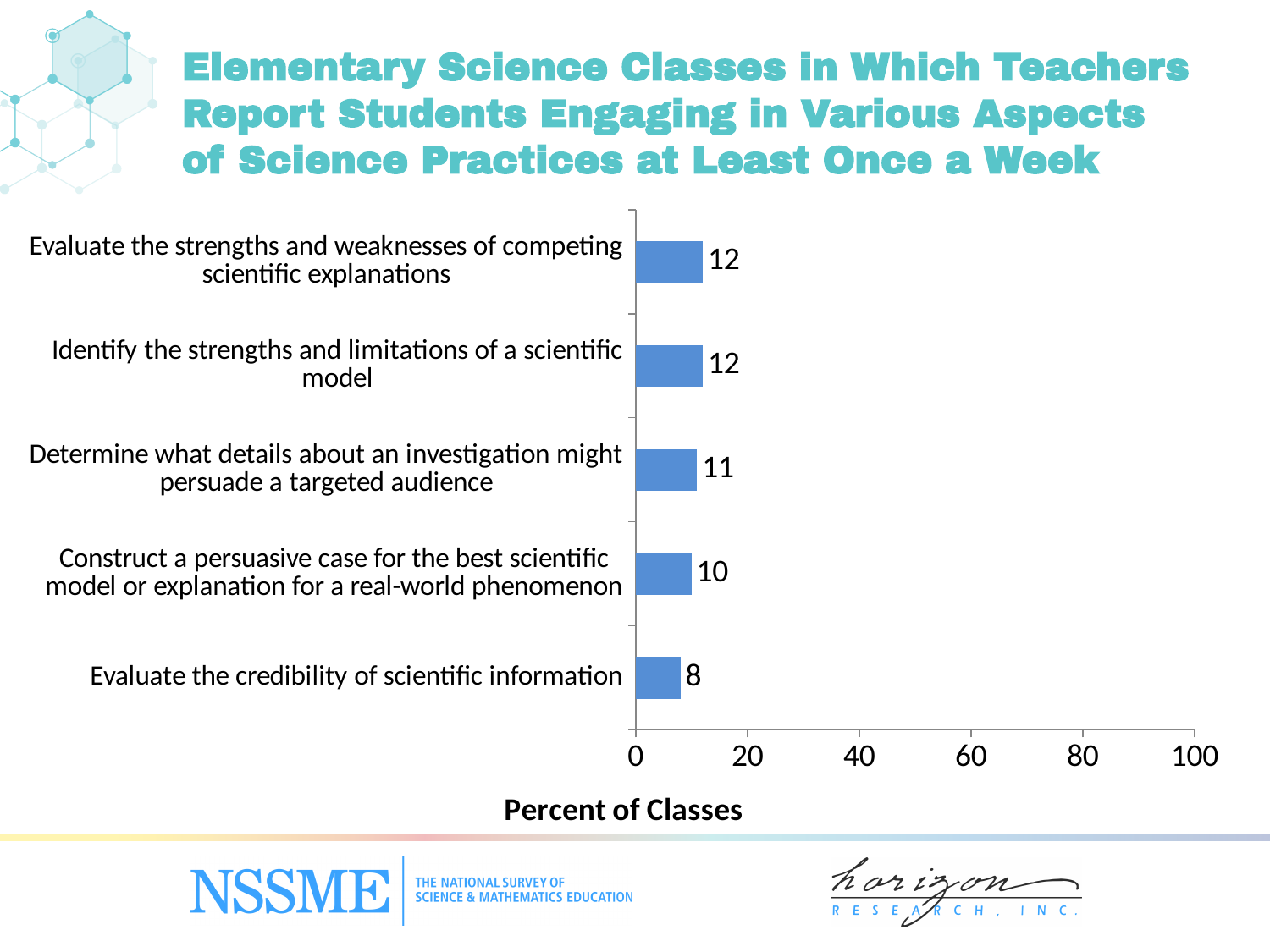

Elementary Science Classes in Which Teachers Report Students Engaging in Various Aspects of Science Practices at Least Once a Week

### Chart

| Category | Percent of Classes |
|---|---|
| Evaluate the credibility of scientific information | 8.0 |
| Construct a persuasive case for the best scientific model or explanation for a real-world phenomenon | 10.0 |
| Determine what details about an investigation might persuade a targeted audience | 11.0 |
| Identify the strengths and limitations of a scientific model | 12.0 |
| Evaluate the strengths and weaknesses of competing scientific explanations | 12.0 |